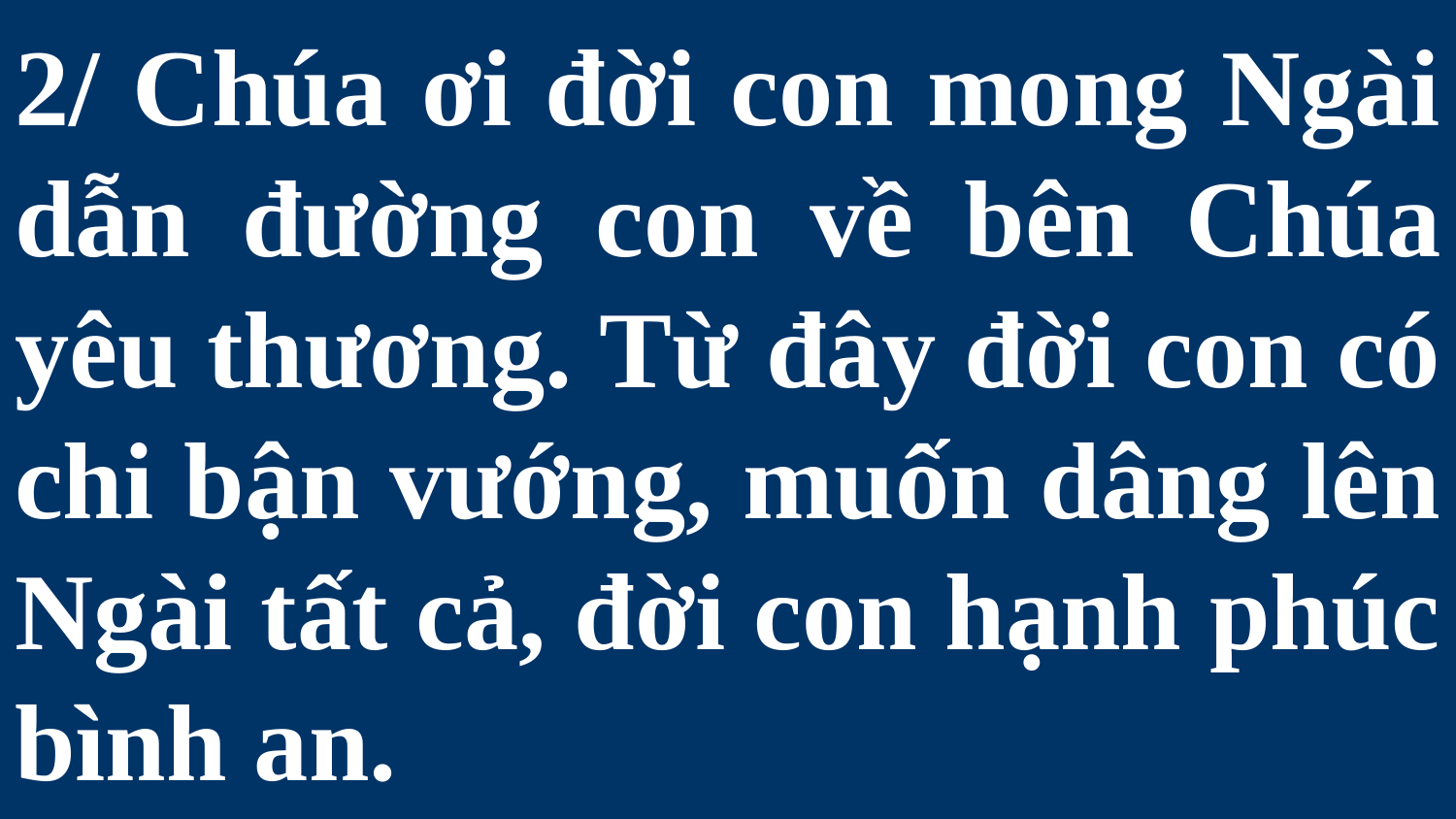

# 2/ Chúa ơi đời con mong Ngài dẫn đường con về bên Chúa yêu thương. Từ đây đời con có chi bận vướng, muốn dâng lên Ngài tất cả, đời con hạnh phúc bình an.